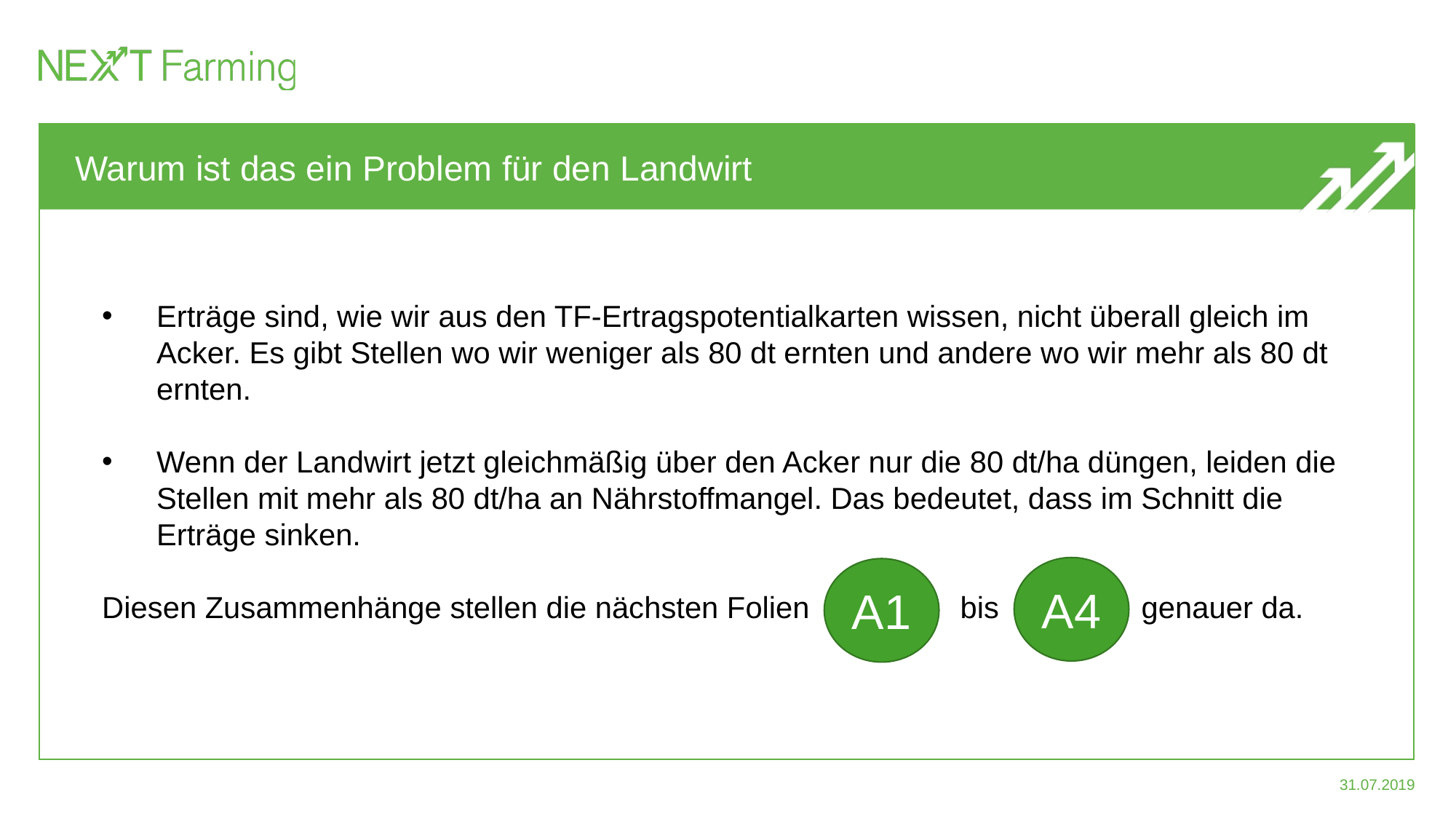

# Warum ist das ein Problem für den Landwirt
Erträge sind, wie wir aus den TF-Ertragspotentialkarten wissen, nicht überall gleich im Acker. Es gibt Stellen wo wir weniger als 80 dt ernten und andere wo wir mehr als 80 dt ernten.
Wenn der Landwirt jetzt gleichmäßig über den Acker nur die 80 dt/ha düngen, leiden die Stellen mit mehr als 80 dt/ha an Nährstoffmangel. Das bedeutet, dass im Schnitt die Erträge sinken.

Diesen Zusammenhänge stellen die nächsten Folien                  bis                 genauer da.

A4
A1